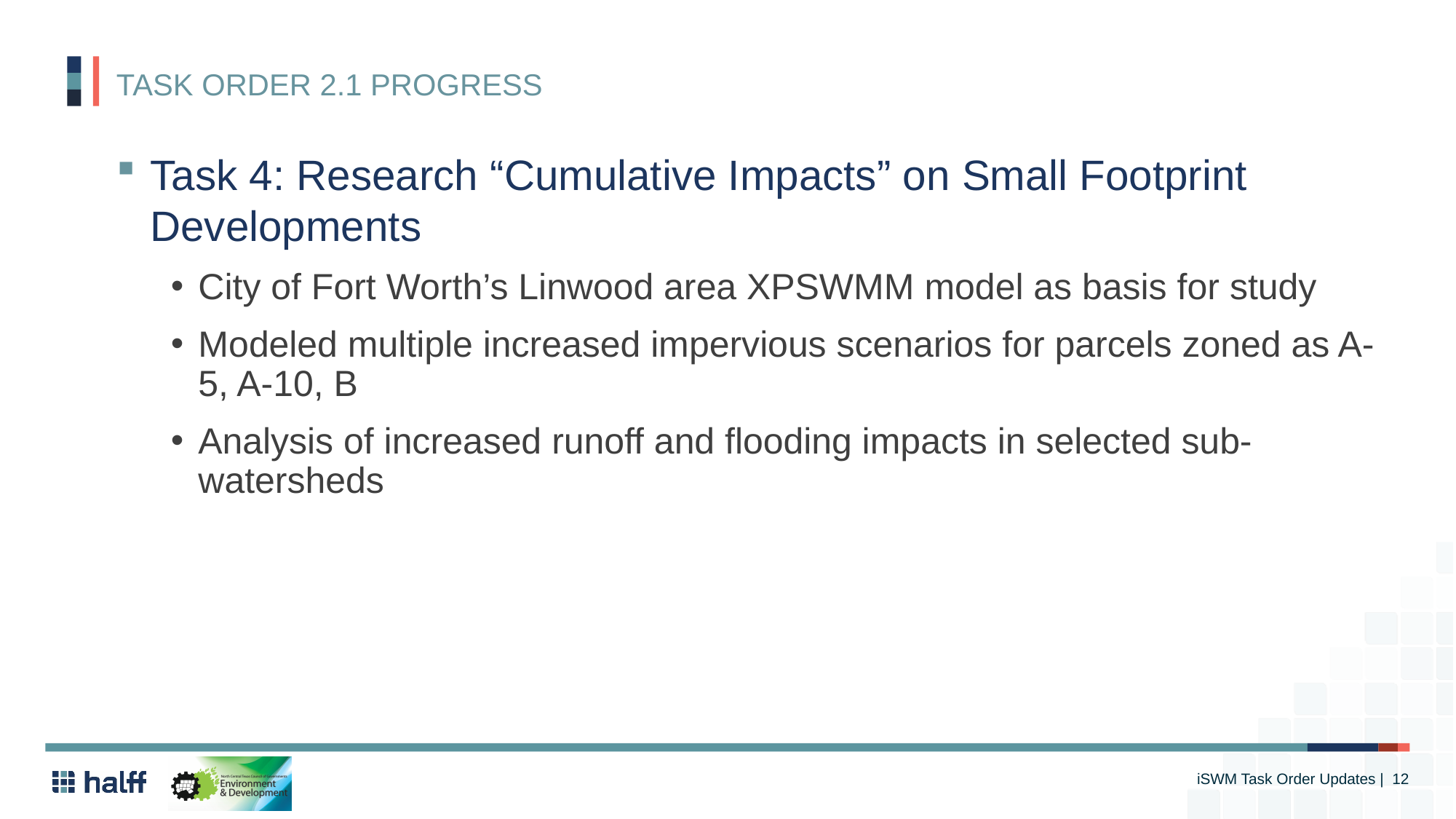

Task Order 2.1 Progress
Task 4: Research “Cumulative Impacts” on Small Footprint Developments
City of Fort Worth’s Linwood area XPSWMM model as basis for study
Modeled multiple increased impervious scenarios for parcels zoned as A-5, A-10, B
Analysis of increased runoff and flooding impacts in selected sub-watersheds

iSWM Task Order Updates |  12